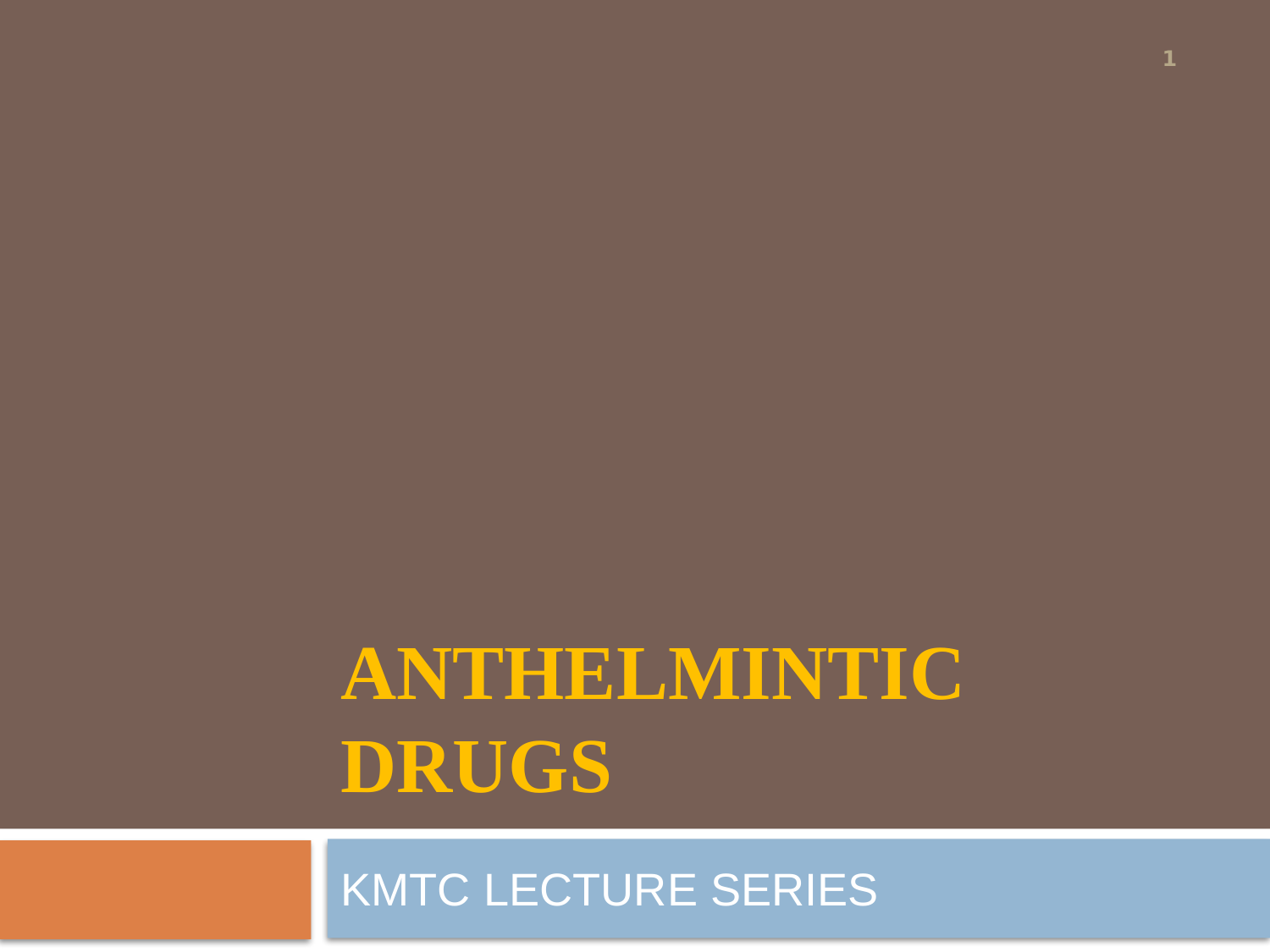

1
# ANTHELMINTIC DRUGS
KMTC LECTURE SERIES